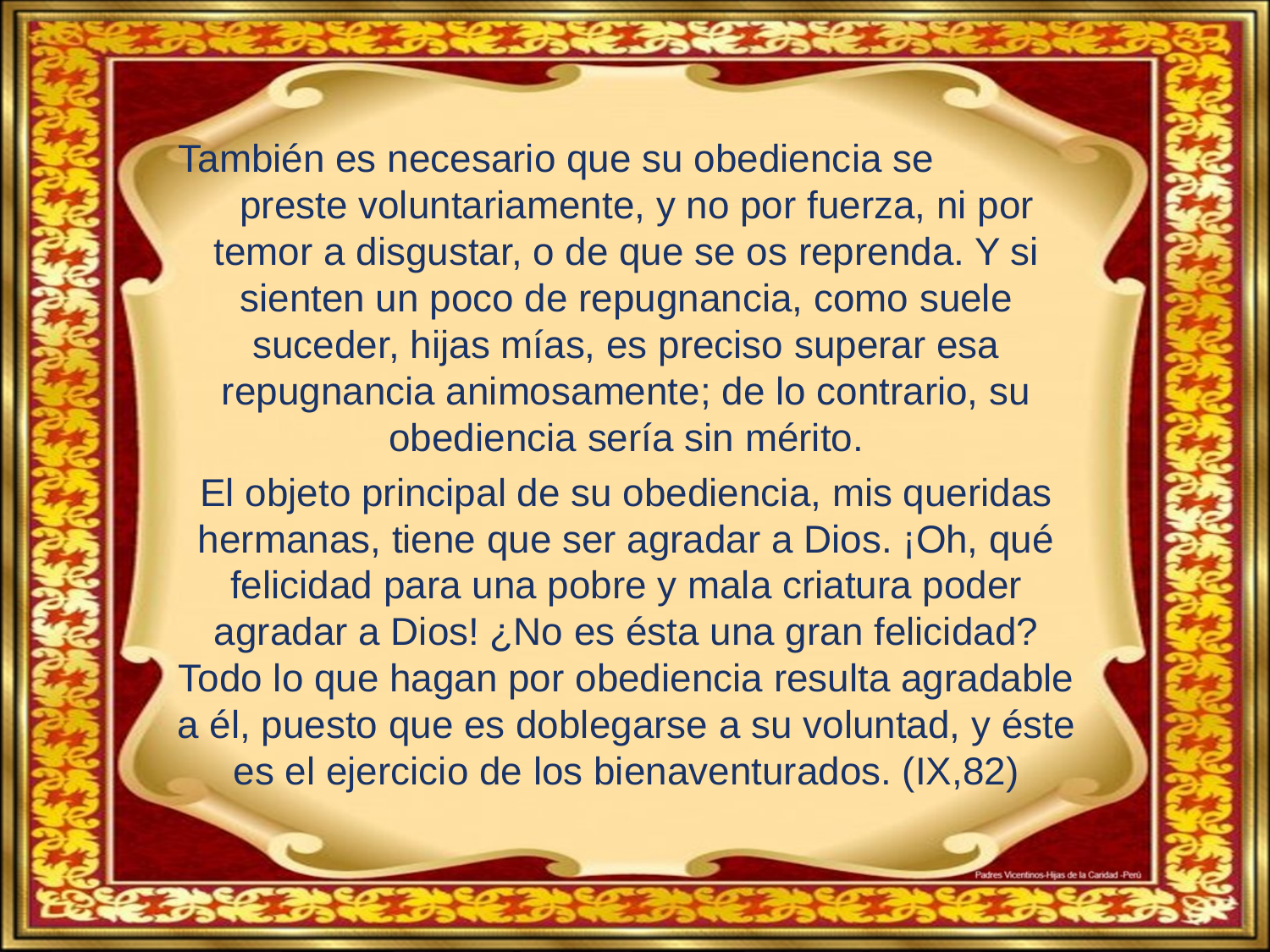

También es necesario que su obediencia se                preste voluntariamente, y no por fuerza, ni por temor a disgustar, o de que se os reprenda. Y si sienten un poco de repugnancia, como suele suceder, hijas mías, es preciso superar esa repugnancia animosamente; de lo contrario, su obediencia sería sin mérito.
El objeto principal de su obediencia, mis queridas hermanas, tiene que ser agradar a Dios. ¡Oh, qué felicidad para una pobre y mala criatura poder agradar a Dios! ¿No es ésta una gran felicidad? Todo lo que hagan por obediencia resulta agradable a él, puesto que es doblegarse a su voluntad, y éste es el ejercicio de los bienaventurados. (IX,82)